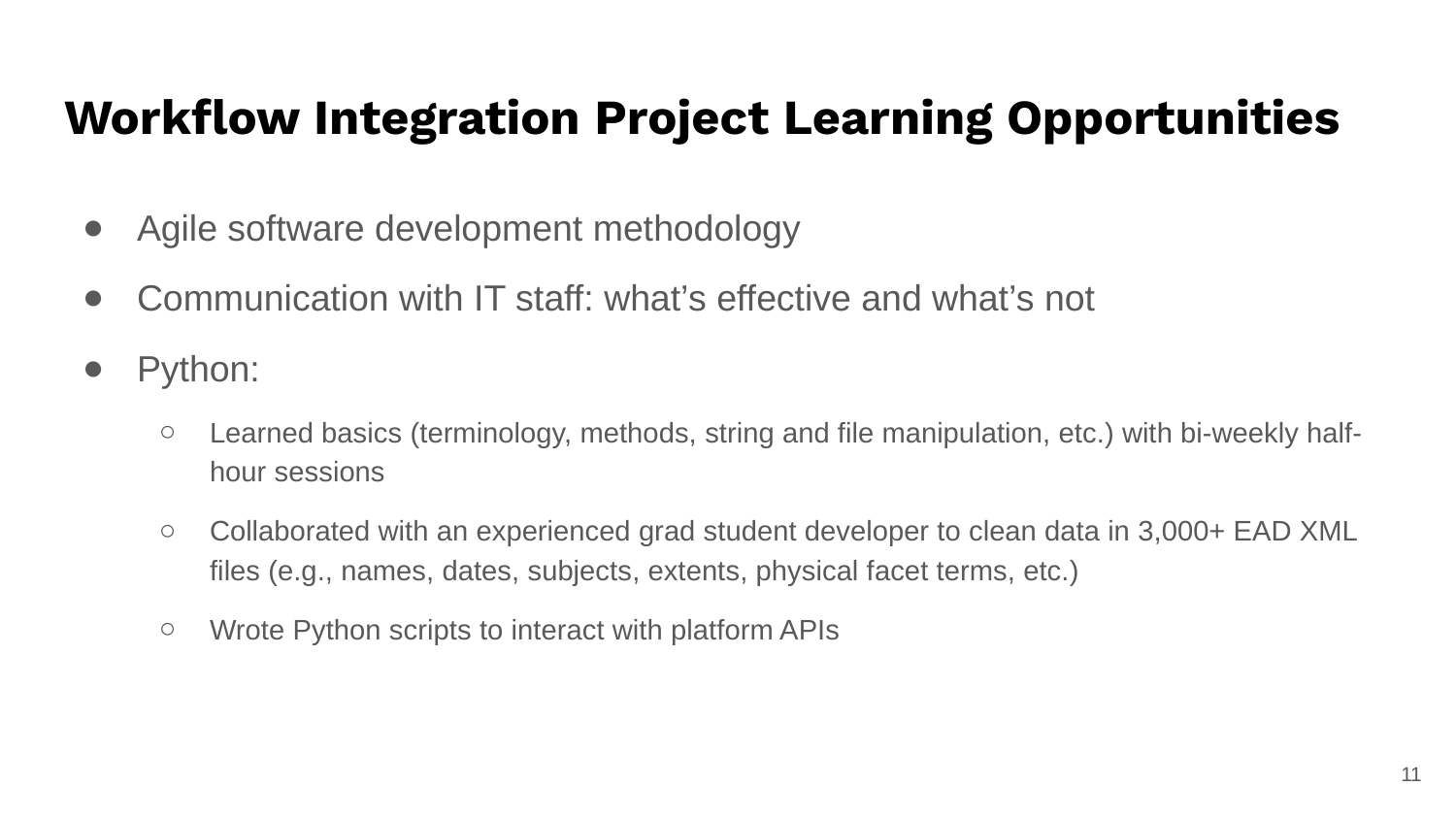

# Workflow Integration Project Learning Opportunities
Agile software development methodology
Communication with IT staff: what’s effective and what’s not
Python:
Learned basics (terminology, methods, string and file manipulation, etc.) with bi-weekly half-hour sessions
Collaborated with an experienced grad student developer to clean data in 3,000+ EAD XML files (e.g., names, dates, subjects, extents, physical facet terms, etc.)
Wrote Python scripts to interact with platform APIs
11